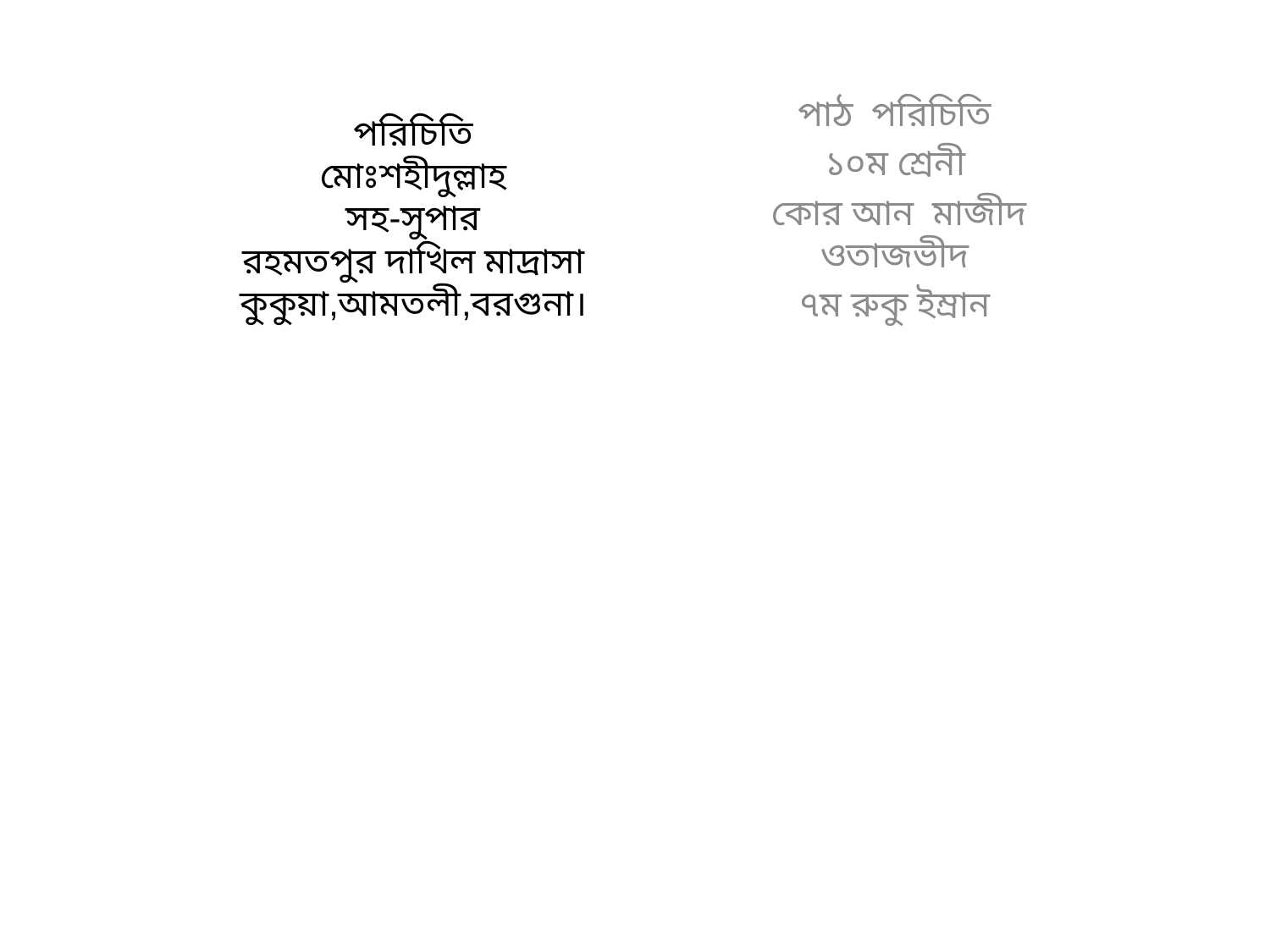

# পরিচিতি মোঃশহীদুল্লাহ সহ-সুপার রহমতপুর দাখিল মাদ্রাসা কুকুয়া,আমতলী,বরগুনা।
পাঠ  পরিচিতি
১০ম শ্রেনী
কোর আন  মাজীদ ওতাজভীদ
৭ম রুকু ইম্রান